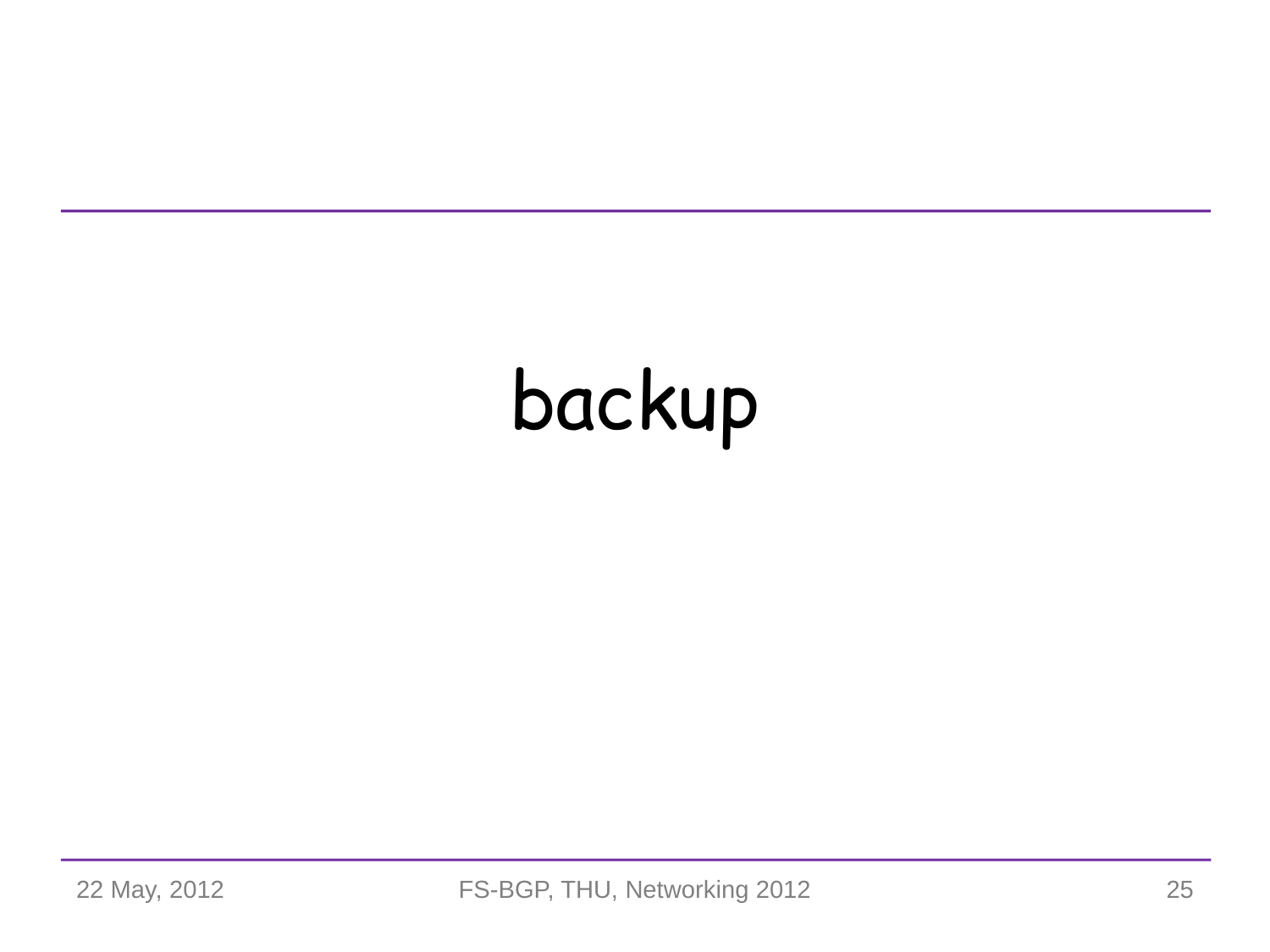

# backup

22 May, 2012
FS-BGP, THU, Networking 2012
25